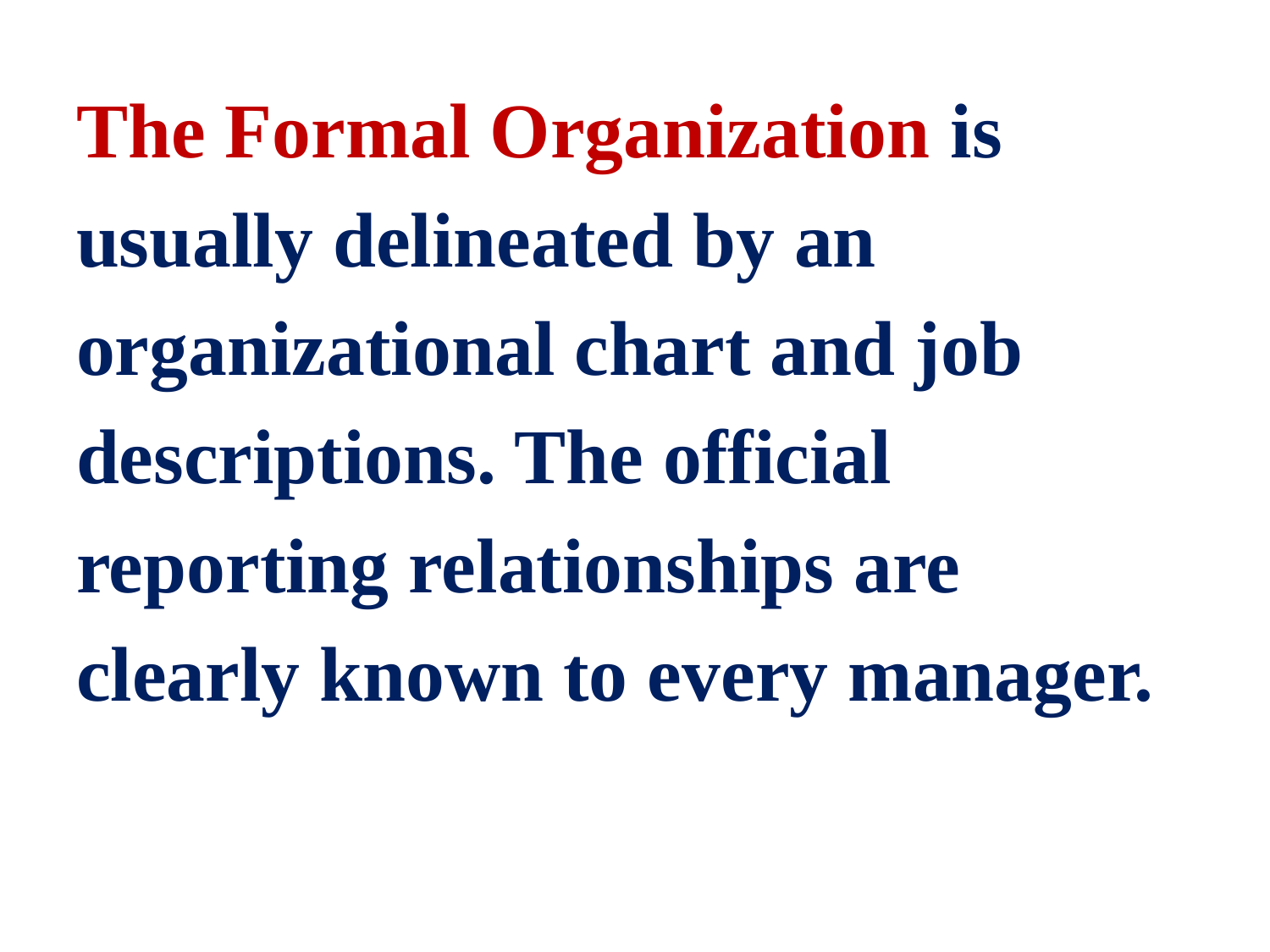

The Formal Organization is
usually delineated by an
organizational chart and job
descriptions. The official
reporting relationships are
clearly known to every manager.